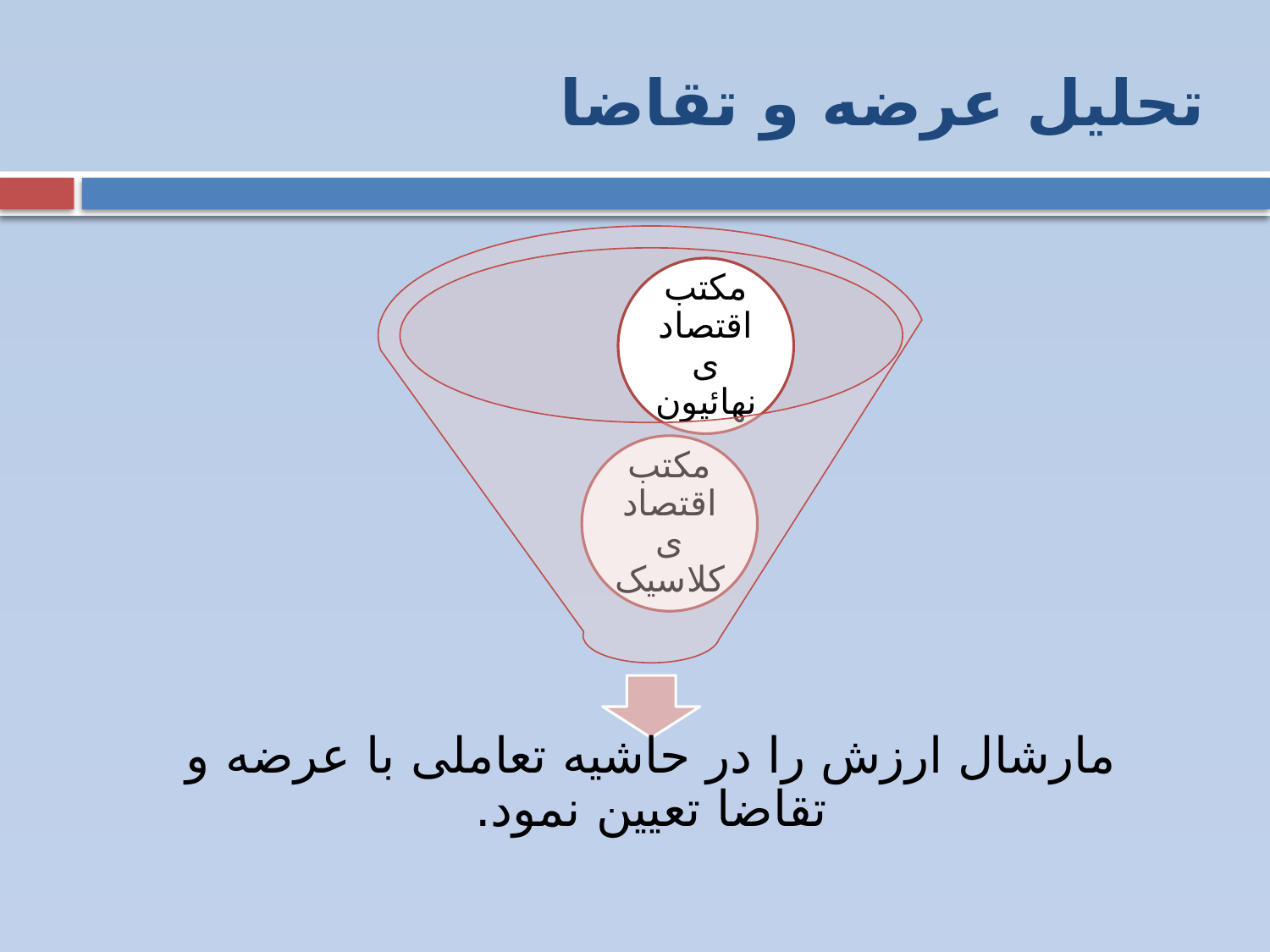

# تحلیل عرضه و تقاضا
مارشال ارزش را در حاشیه تعاملی با عرضه و تقاضا تعیین نمود.
مکتب اقتصادی کلاسیک
مکتب اقتصادی نهائیون